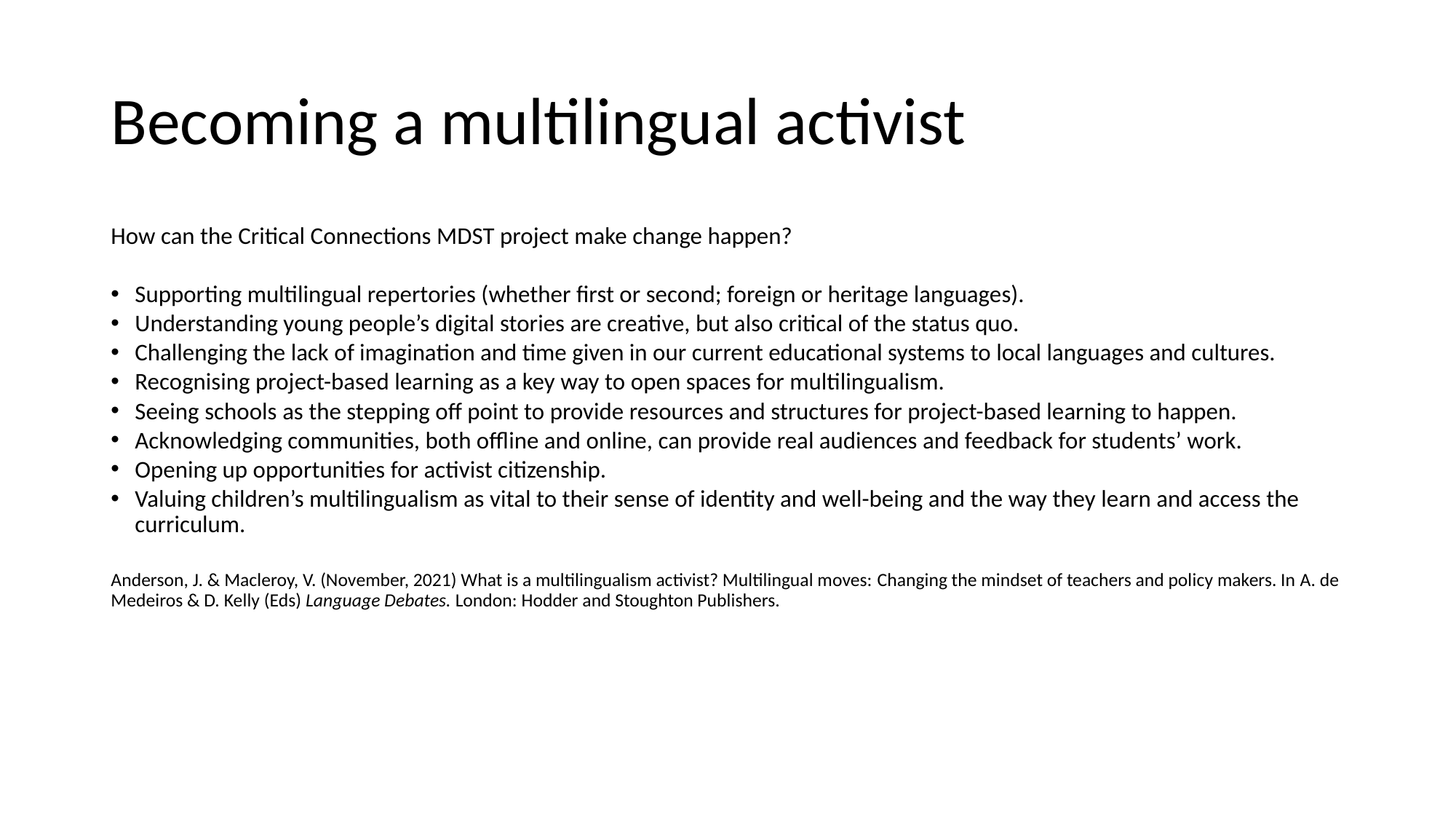

# Becoming a multilingual activist
How can the Critical Connections MDST project make change happen?

Supporting multilingual repertories (whether first or second; foreign or heritage languages).
Understanding young people’s digital stories are creative, but also critical of the status quo.
Challenging the lack of imagination and time given in our current educational systems to local languages and cultures.
Recognising project-based learning as a key way to open spaces for multilingualism.
Seeing schools as the stepping off point to provide resources and structures for project-based learning to happen.
Acknowledging communities, both offline and online, can provide real audiences and feedback for students’ work.
Opening up opportunities for activist citizenship.
Valuing children’s multilingualism as vital to their sense of identity and well-being and the way they learn and access the curriculum.

Anderson, J. & Macleroy, V. (November, 2021) What is a multilingualism activist? Multilingual moves: Changing the mindset of teachers and policy makers. In A. de Medeiros & D. Kelly (Eds) Language Debates. London: Hodder and Stoughton Publishers.